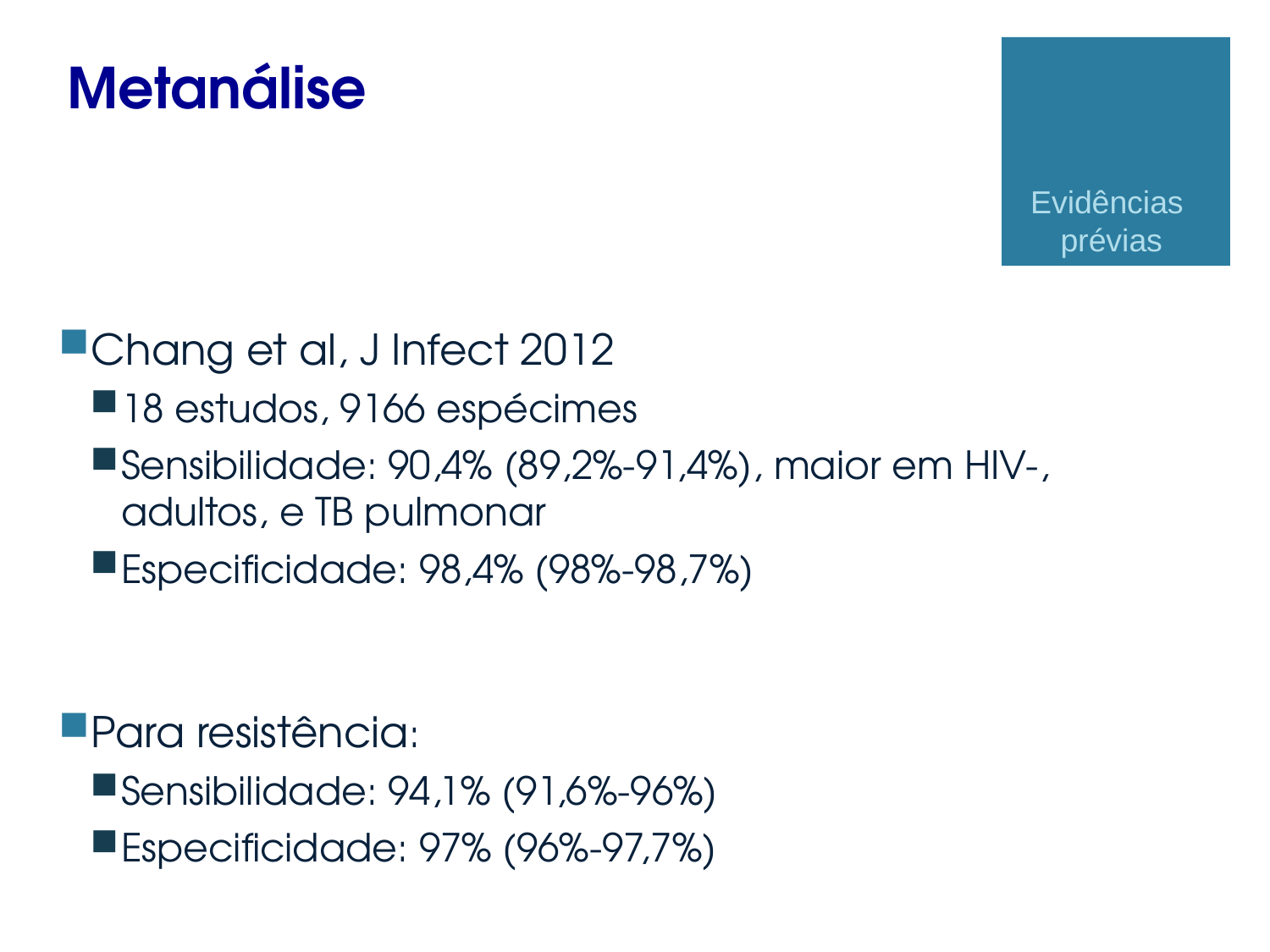

Metanálise

Evidências
prévias
Chang et al, J Infect 2012
18 estudos, 9166 espécimes
Sensibilidade: 90,4% (89,2%-91,4%), maior em HIV-,  adultos, e TB pulmonar
Especificidade: 98,4% (98%-98,7%)

Para resistência:
Sensibilidade: 94,1% (91,6%-96%)
Especificidade: 97% (96%-97,7%)